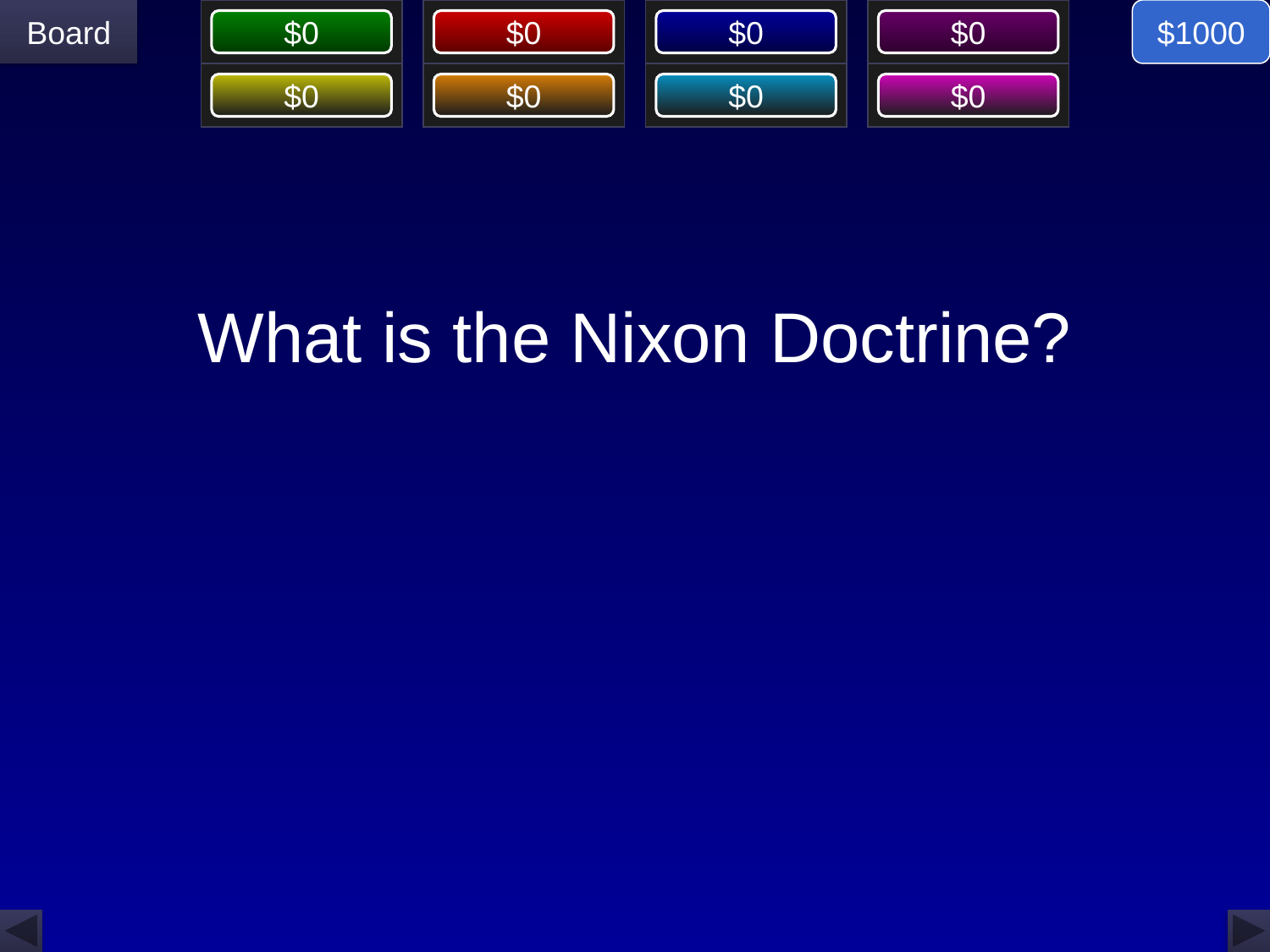

$1000

# What is the Nixon Doctrine?